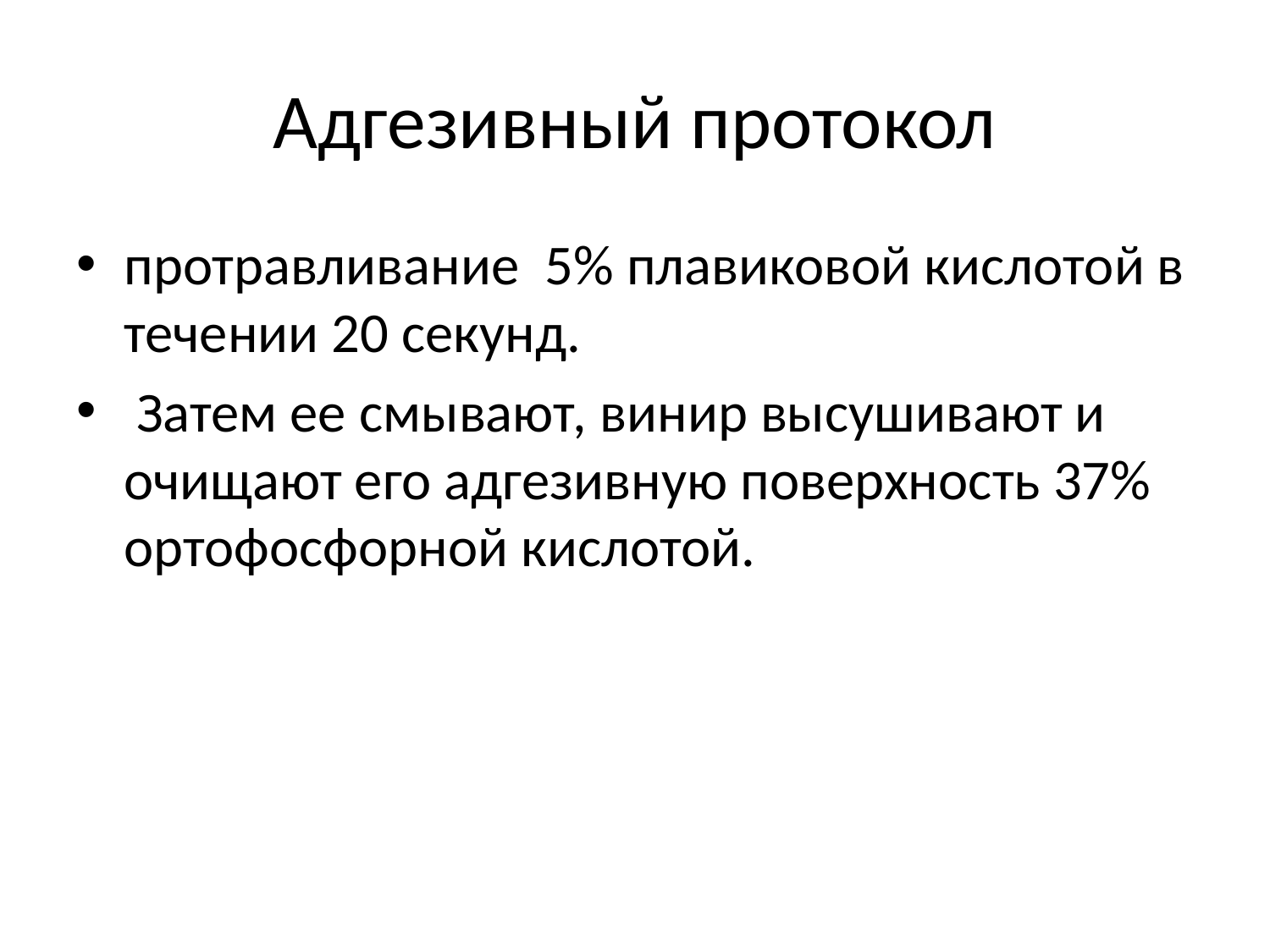

# Адгезивный протокол
протравливание  5% плавиковой кислотой в течении 20 секунд.
 Затем ее смывают, винир высушивают и очищают его адгезивную поверхность 37% ортофосфорной кислотой.